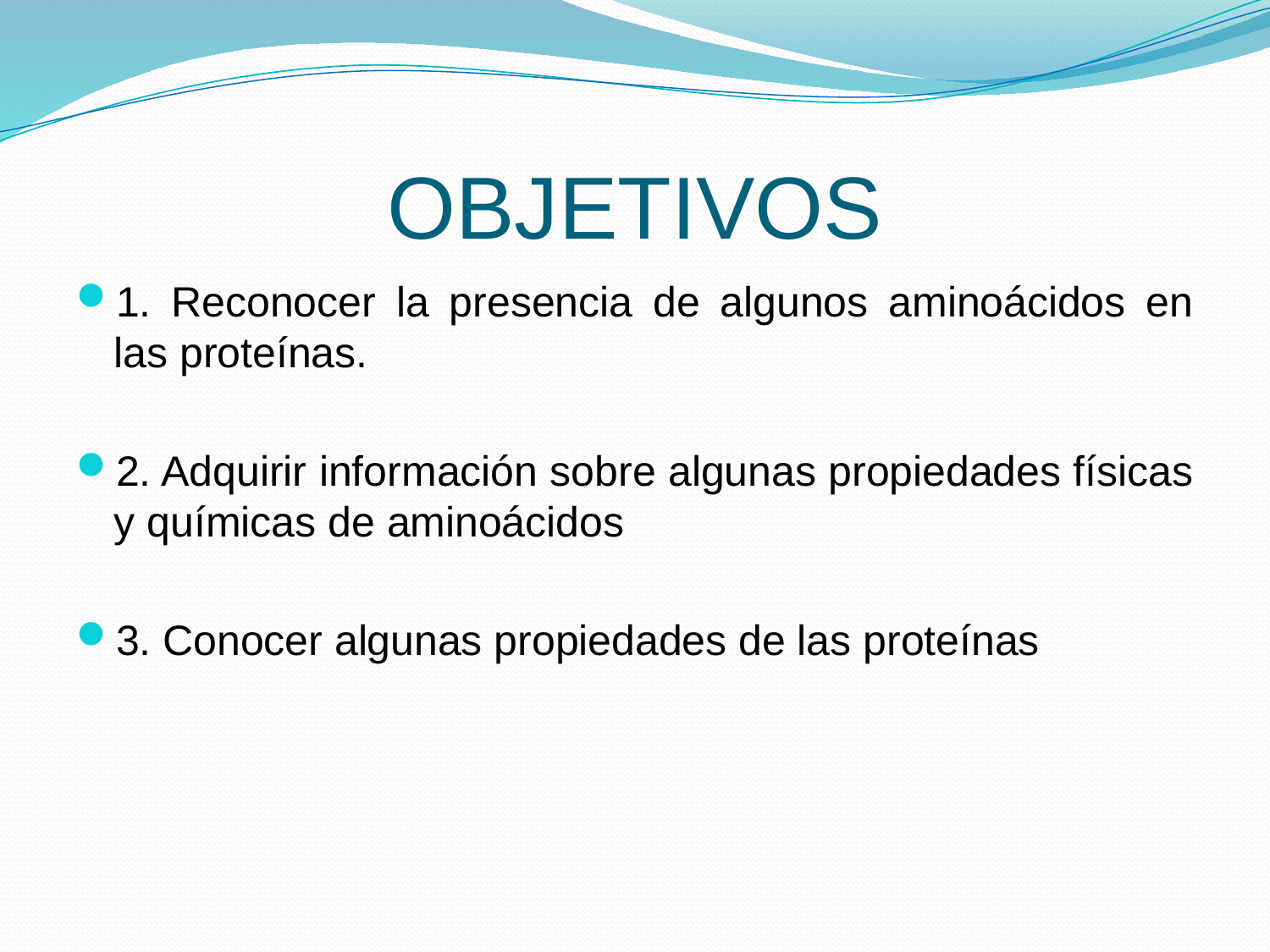

# OBJETIVOS
1. Reconocer la presencia de algunos aminoácidos en las proteínas.

2. Adquirir información sobre algunas propiedades físicas y químicas de aminoácidos

3. Conocer algunas propiedades de las proteínas